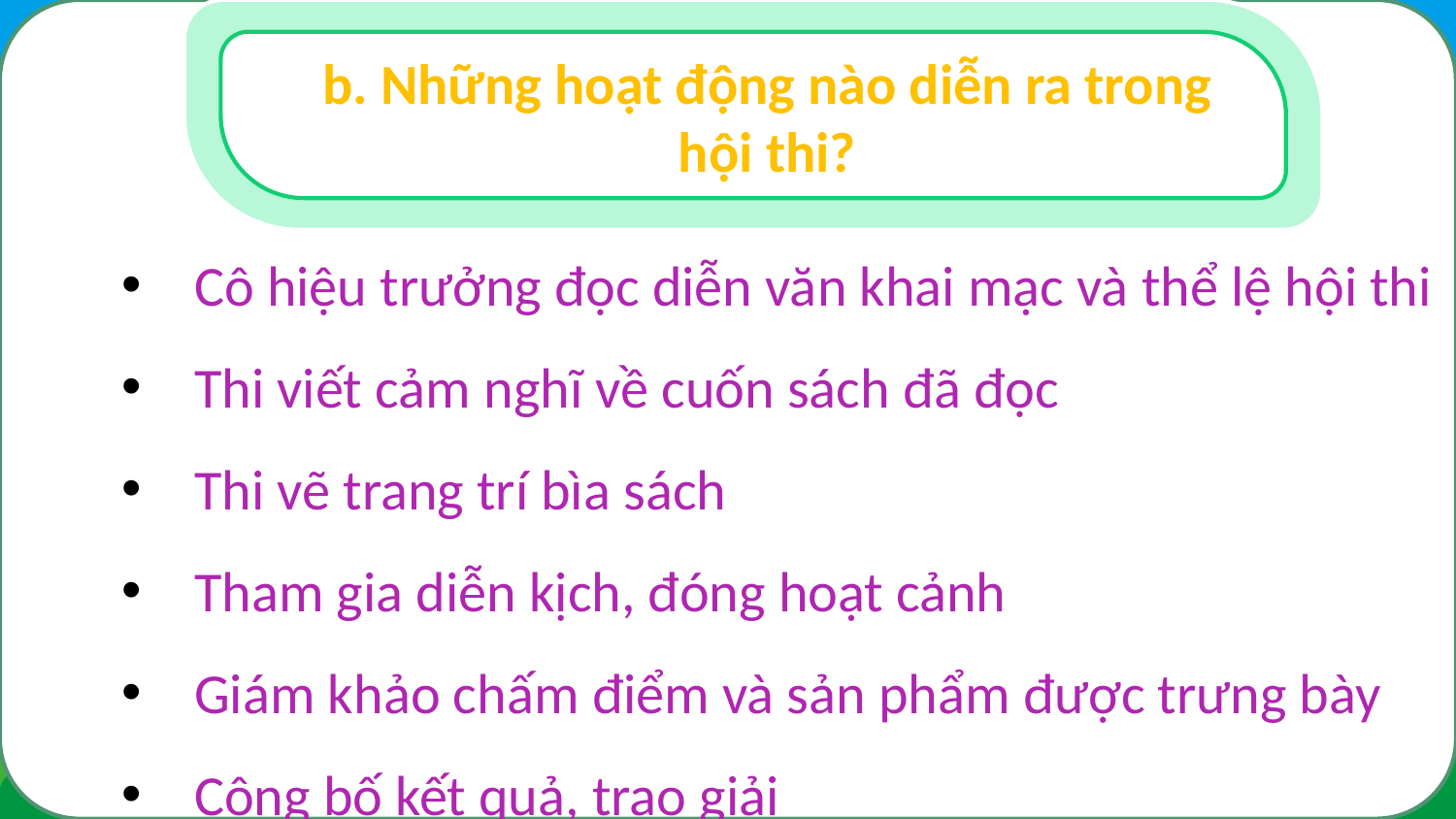

b. Những hoạt động nào diễn ra trong hội thi?
Cô hiệu trưởng đọc diễn văn khai mạc và thể lệ hội thi
Thi viết cảm nghĩ về cuốn sách đã đọc
Thi vẽ trang trí bìa sách
Tham gia diễn kịch, đóng hoạt cảnh
Giám khảo chấm điểm và sản phẩm được trưng bày
Công bố kết quả, trao giải